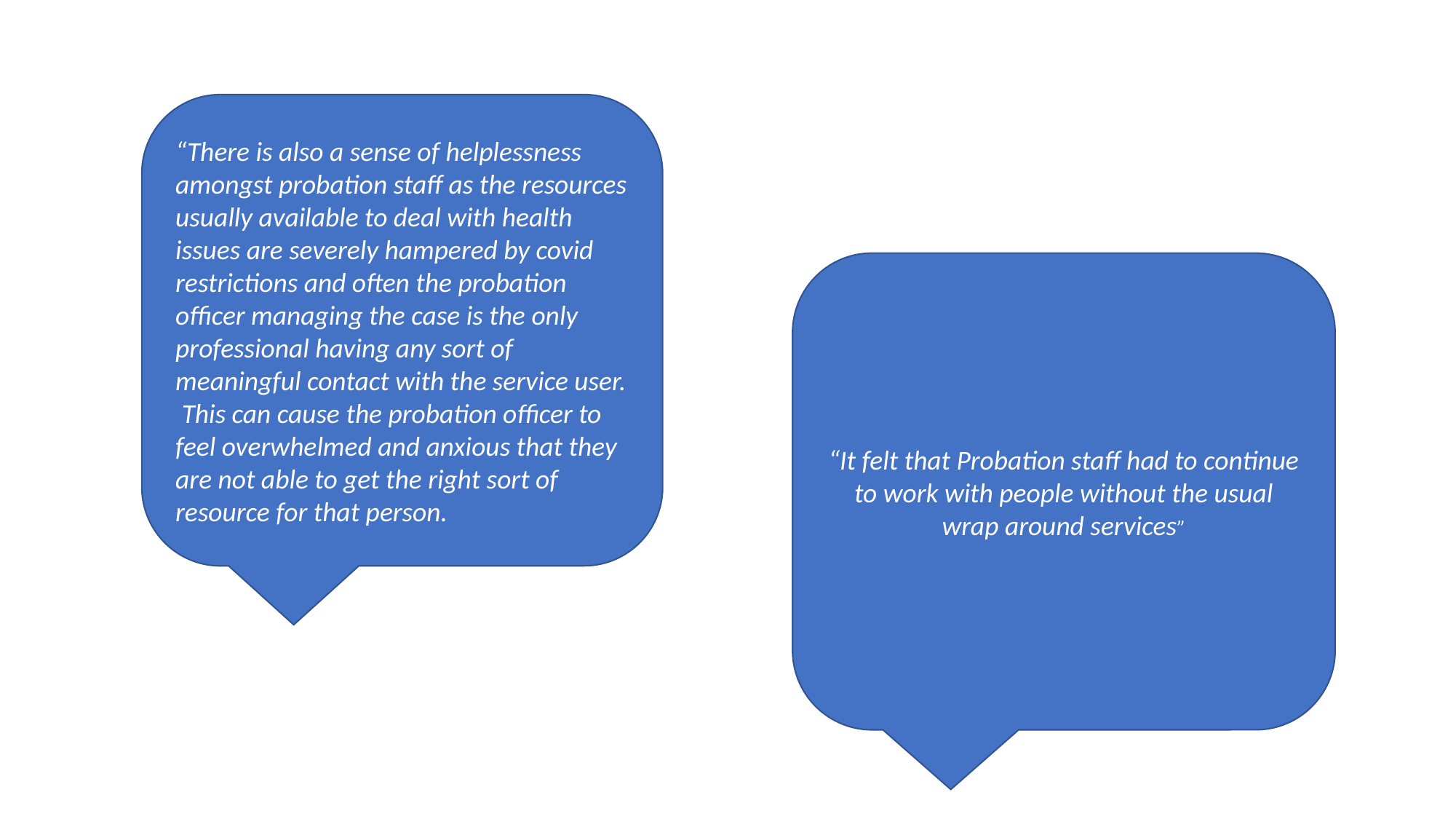

“There is also a sense of helplessness amongst probation staff as the resources usually available to deal with health issues are severely hampered by covid restrictions and often the probation officer managing the case is the only professional having any sort of meaningful contact with the service user.  This can cause the probation officer to feel overwhelmed and anxious that they are not able to get the right sort of resource for that person.
“It felt that Probation staff had to continue to work with people without the usual wrap around services”